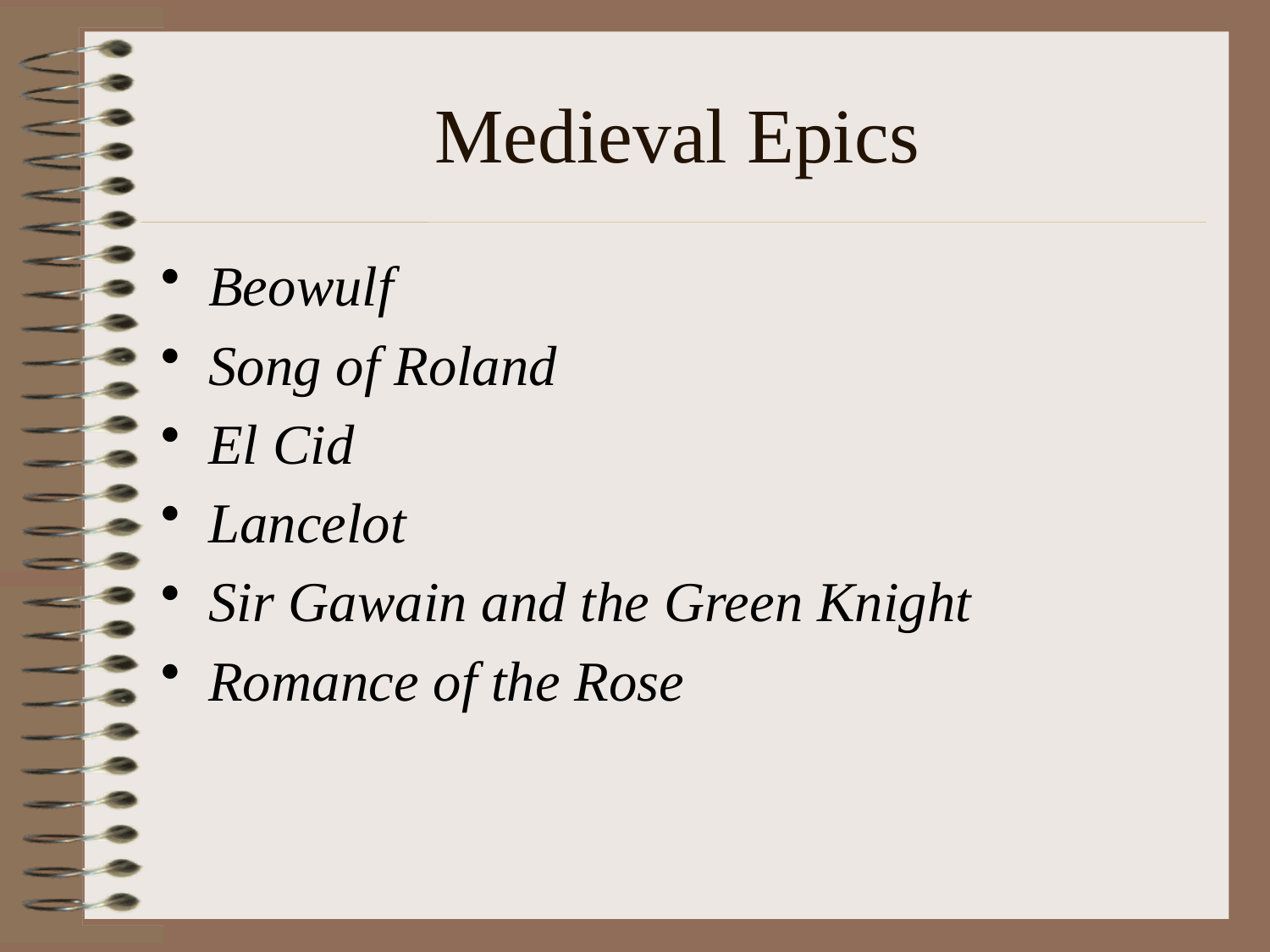

# Medieval Epics
Beowulf
Song of Roland
El Cid
Lancelot
Sir Gawain and the Green Knight
Romance of the Rose